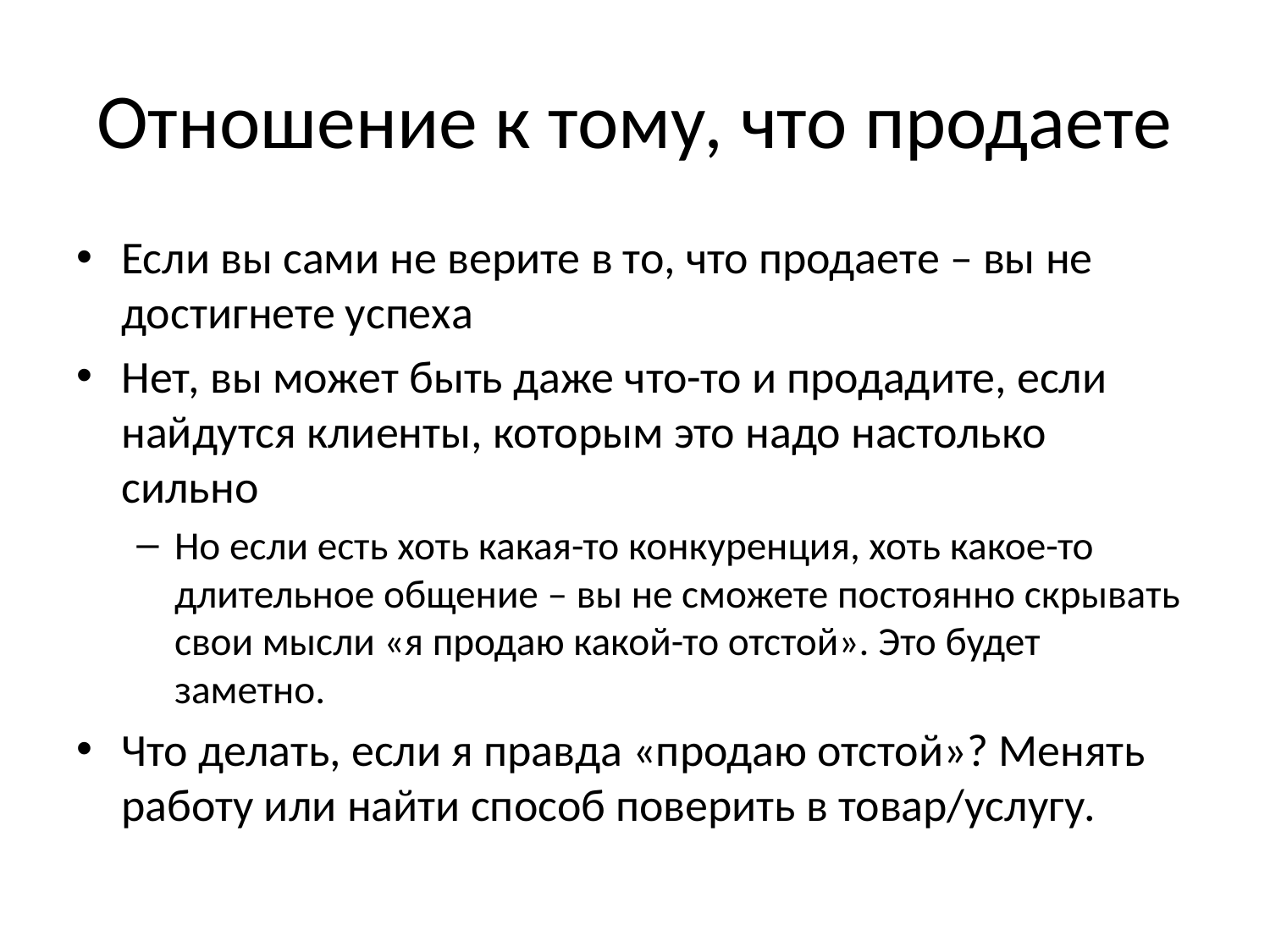

# Отношение к тому, что продаете
Если вы сами не верите в то, что продаете – вы не достигнете успеха
Нет, вы может быть даже что-то и продадите, если найдутся клиенты, которым это надо настолько сильно
Но если есть хоть какая-то конкуренция, хоть какое-то длительное общение – вы не сможете постоянно скрывать свои мысли «я продаю какой-то отстой». Это будет заметно.
Что делать, если я правда «продаю отстой»? Менять работу или найти способ поверить в товар/услугу.